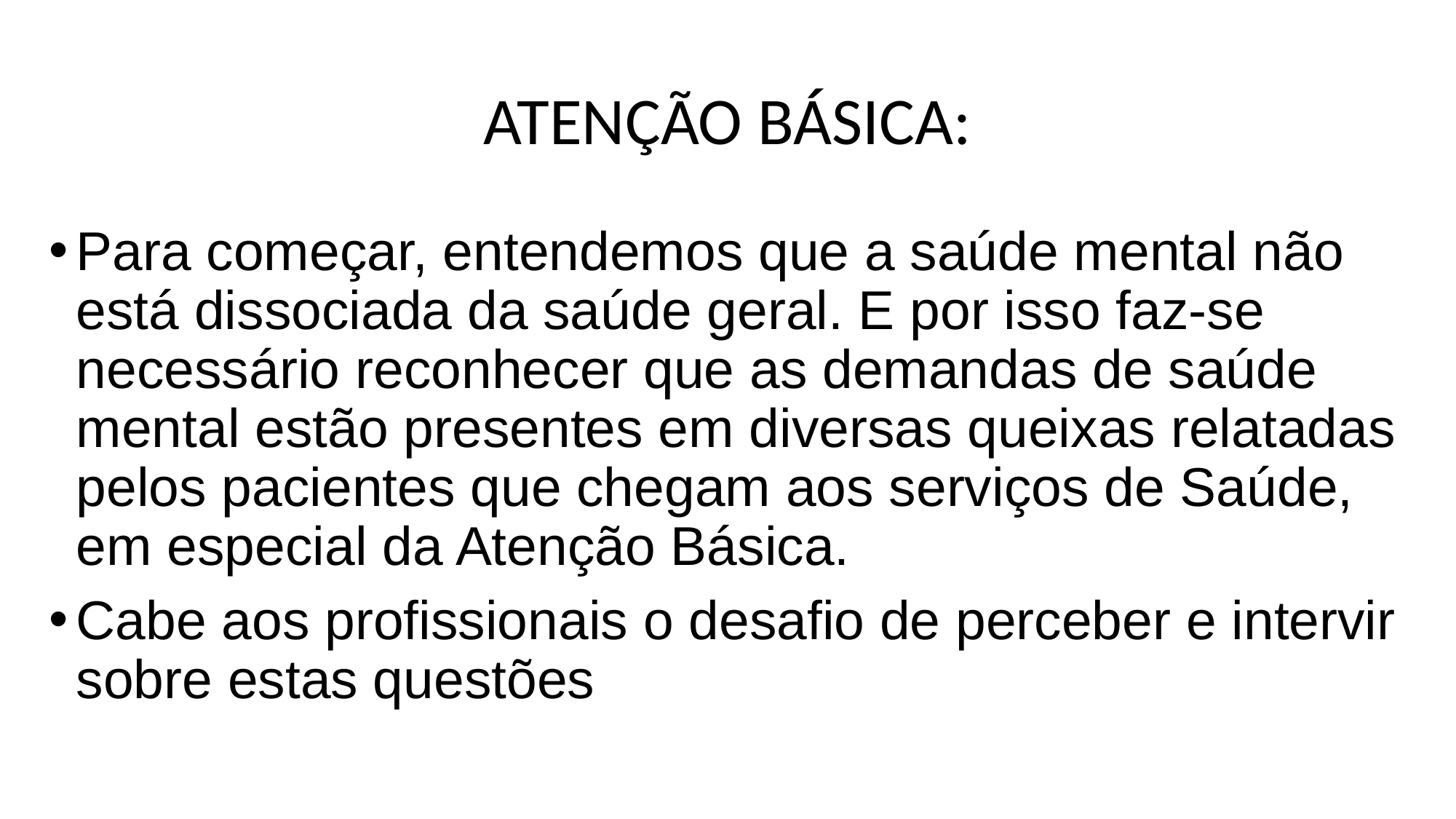

# ATENÇÃO BÁSICA:
Para começar, entendemos que a saúde mental não está dissociada da saúde geral. E por isso faz-se necessário reconhecer que as demandas de saúde mental estão presentes em diversas queixas relatadas pelos pacientes que chegam aos serviços de Saúde, em especial da Atenção Básica.
Cabe aos profissionais o desafio de perceber e intervir sobre estas questões